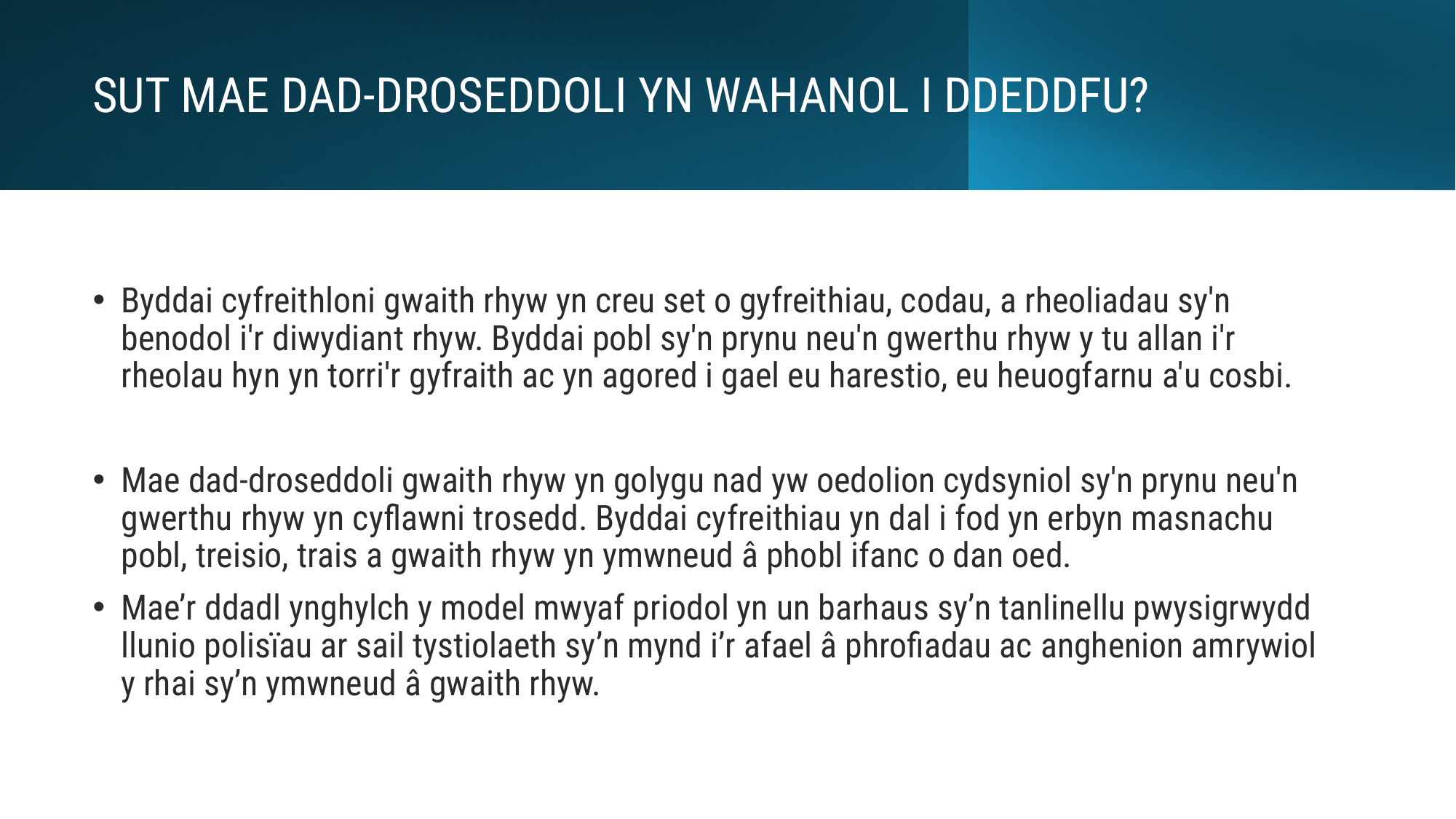

# SUT MAE DAD-DROSEDDOLI YN WAHANOL I DDEDDFU?
Byddai cyfreithloni gwaith rhyw yn creu set o gyfreithiau, codau, a rheoliadau sy'n benodol i'r diwydiant rhyw. Byddai pobl sy'n prynu neu'n gwerthu rhyw y tu allan i'r rheolau hyn yn torri'r gyfraith ac yn agored i gael eu harestio, eu heuogfarnu a'u cosbi.

Mae dad-droseddoli gwaith rhyw yn golygu nad yw oedolion cydsyniol sy'n prynu neu'n gwerthu rhyw yn cyflawni trosedd. Byddai cyfreithiau yn dal i fod yn erbyn masnachu pobl, treisio, trais a gwaith rhyw yn ymwneud â phobl ifanc o dan oed.
Mae’r ddadl ynghylch y model mwyaf priodol yn un barhaus sy’n tanlinellu pwysigrwydd llunio polisïau ar sail tystiolaeth sy’n mynd i’r afael â phrofiadau ac anghenion amrywiol y rhai sy’n ymwneud â gwaith rhyw.